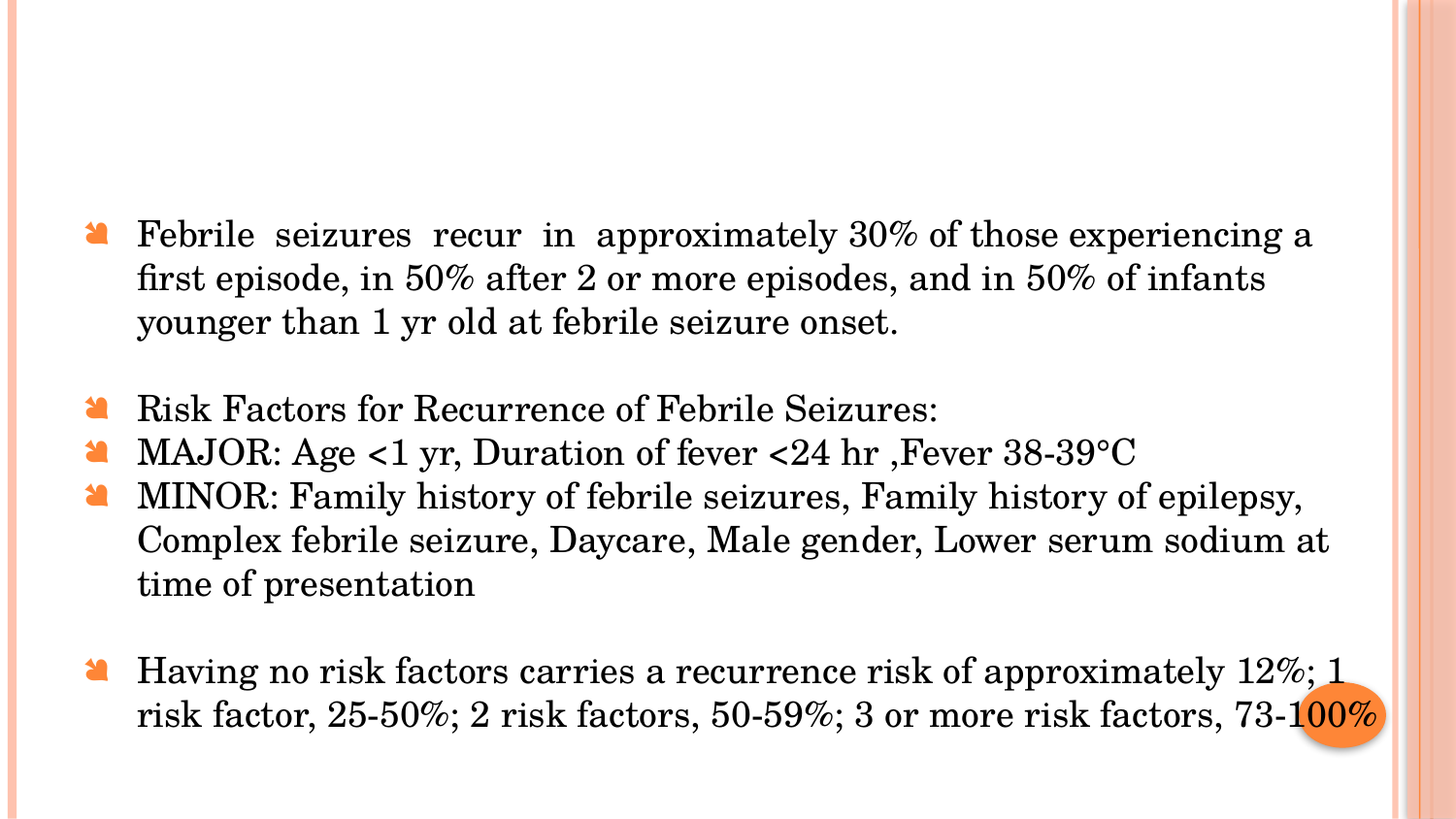

#
Febrile  seizures  recur  in  approximately 30% of those experiencing a first episode, in 50% after 2 or more episodes, and in 50% of infants younger than 1 yr old at febrile seizure onset.

Risk Factors for Recurrence of Febrile Seizures:
MAJOR: Age <1 yr, Duration of fever <24 hr ,Fever 38-39°C
MINOR: Family history of febrile seizures, Family history of epilepsy, Complex febrile seizure, Daycare, Male gender, Lower serum sodium at time of presentation

Having no risk factors carries a recurrence risk of approximately 12%; 1 risk factor, 25-50%; 2 risk factors, 50-59%; 3 or more risk factors, 73-100%